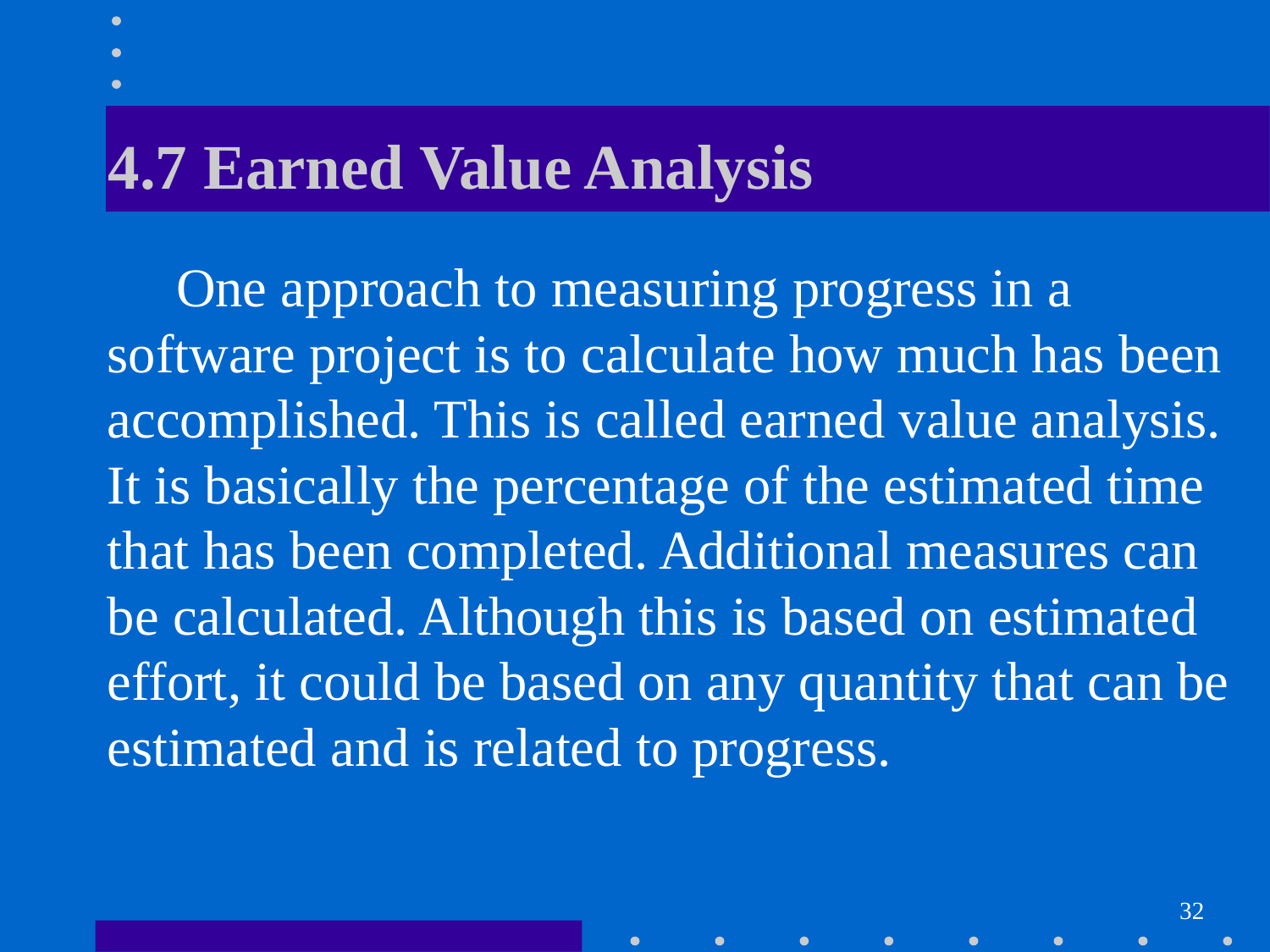

# 4.7 Earned Value Analysis
     One approach to measuring progress in a software project is to calculate how much has been accomplished. This is called earned value analysis. It is basically the percentage of the estimated time that has been completed. Additional measures can be calculated. Although this is based on estimated effort, it could be based on any quantity that can be estimated and is related to progress.